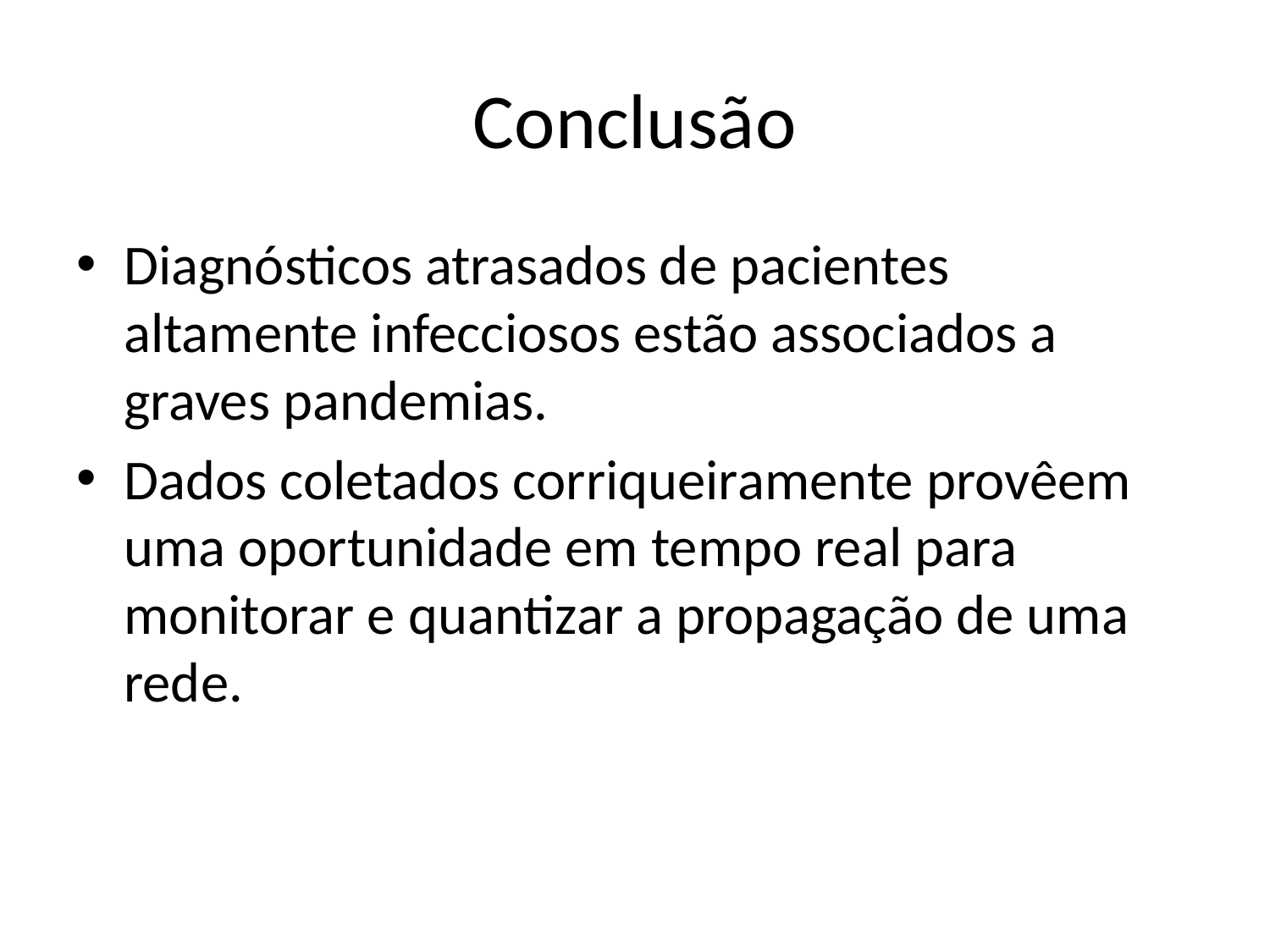

# Conclusão
Diagnósticos atrasados de pacientes altamente infecciosos estão associados a graves pandemias.
Dados coletados corriqueiramente provêem uma oportunidade em tempo real para monitorar e quantizar a propagação de uma rede.